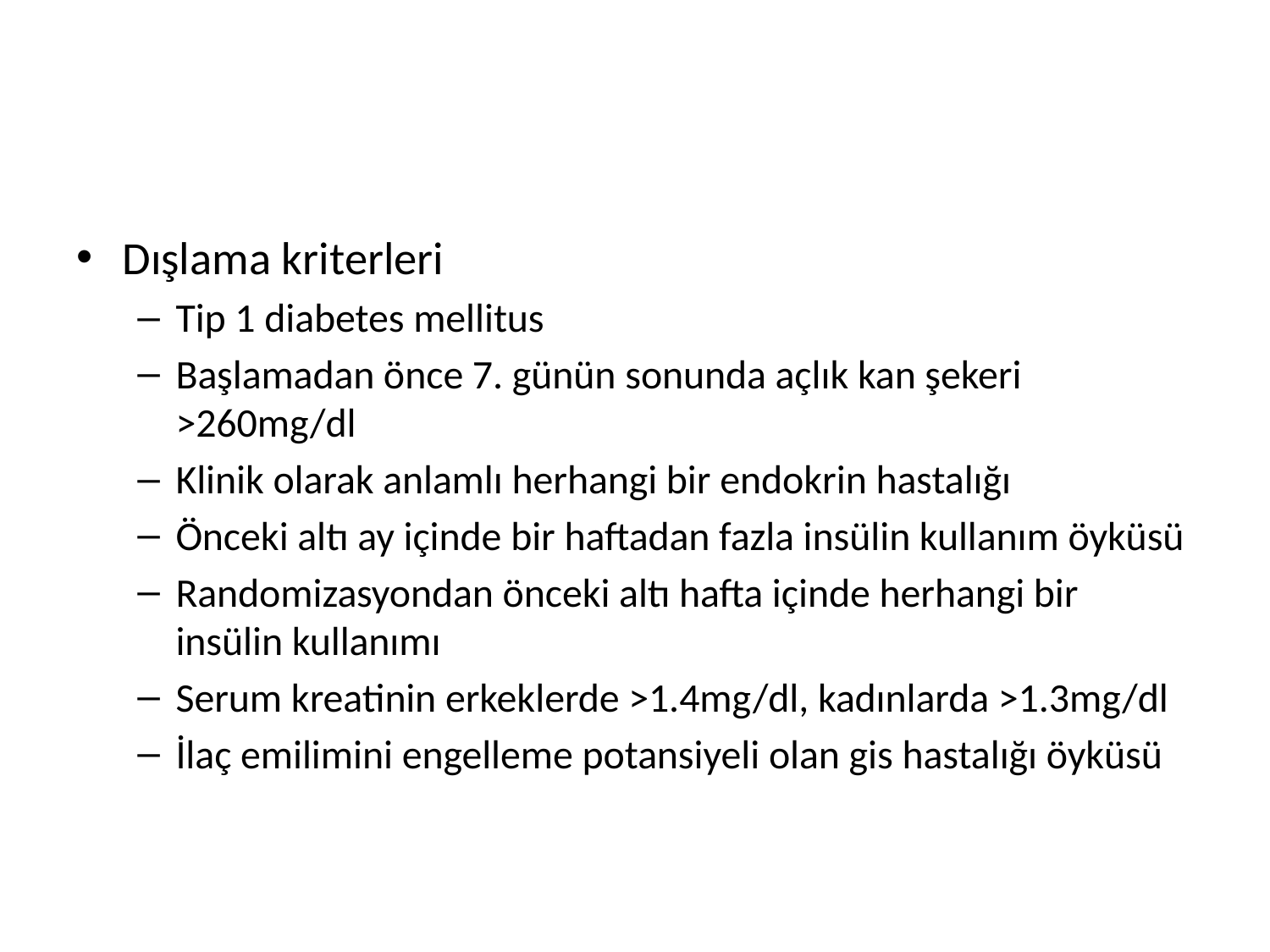

#
Dışlama kriterleri
Tip 1 diabetes mellitus
Başlamadan önce 7. günün sonunda açlık kan şekeri >260mg/dl
Klinik olarak anlamlı herhangi bir endokrin hastalığı
Önceki altı ay içinde bir haftadan fazla insülin kullanım öyküsü
Randomizasyondan önceki altı hafta içinde herhangi bir insülin kullanımı
Serum kreatinin erkeklerde >1.4mg/dl, kadınlarda >1.3mg/dl
İlaç emilimini engelleme potansiyeli olan gis hastalığı öyküsü